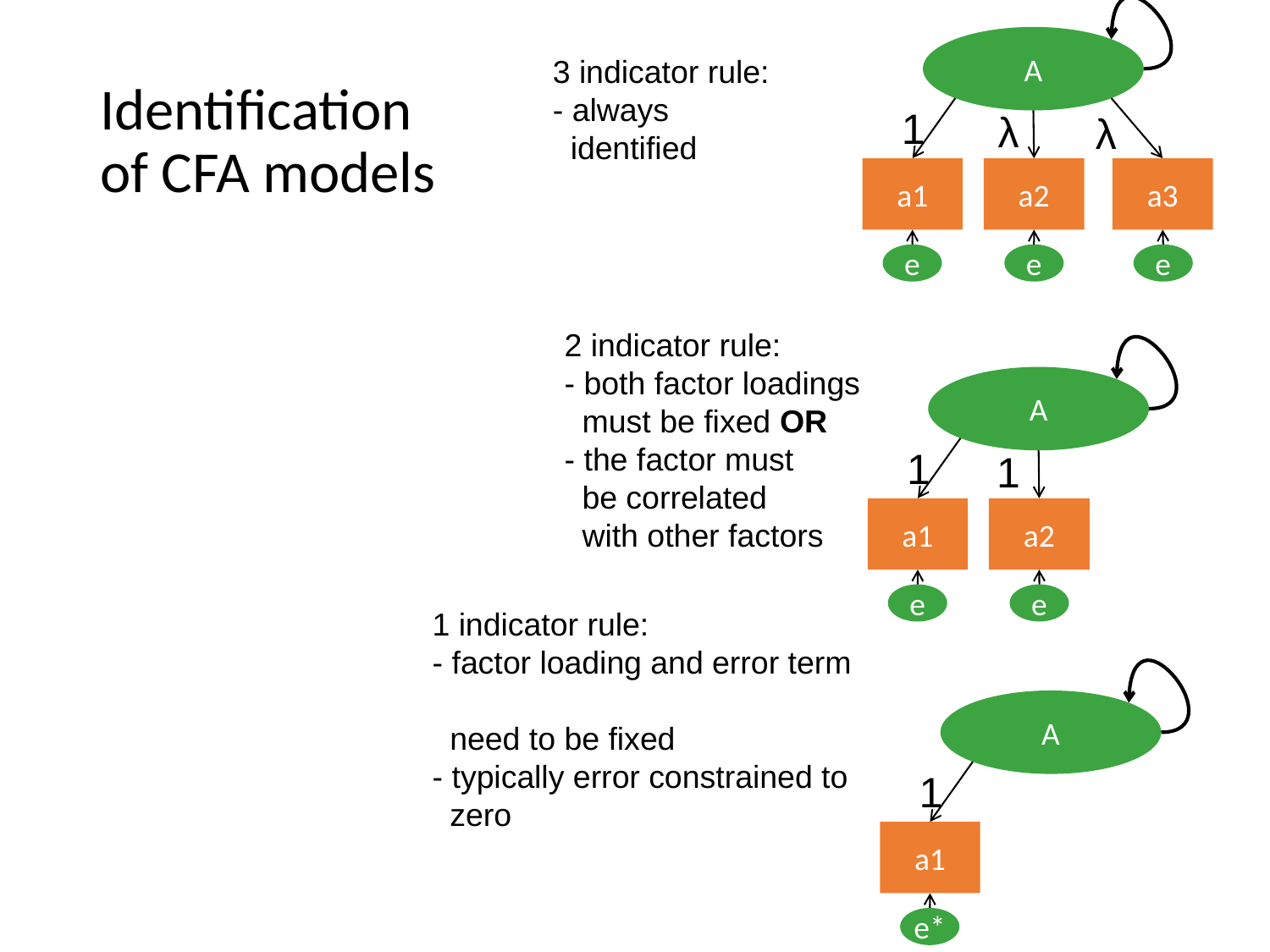

A
3 indicator rule:
- always
  identified
# Identification of CFA models
1
λ
λ
a1
a2
a3
e
e
e
2 indicator rule:
- both factor loadings
  must be fixed OR
- the factor must
  be correlated
  with other factors
A
1
1
a1
a2
e
e
1 indicator rule:
- factor loading and error term
  need to be fixed
- typically error constrained to
  zero

A
1
a1
e*